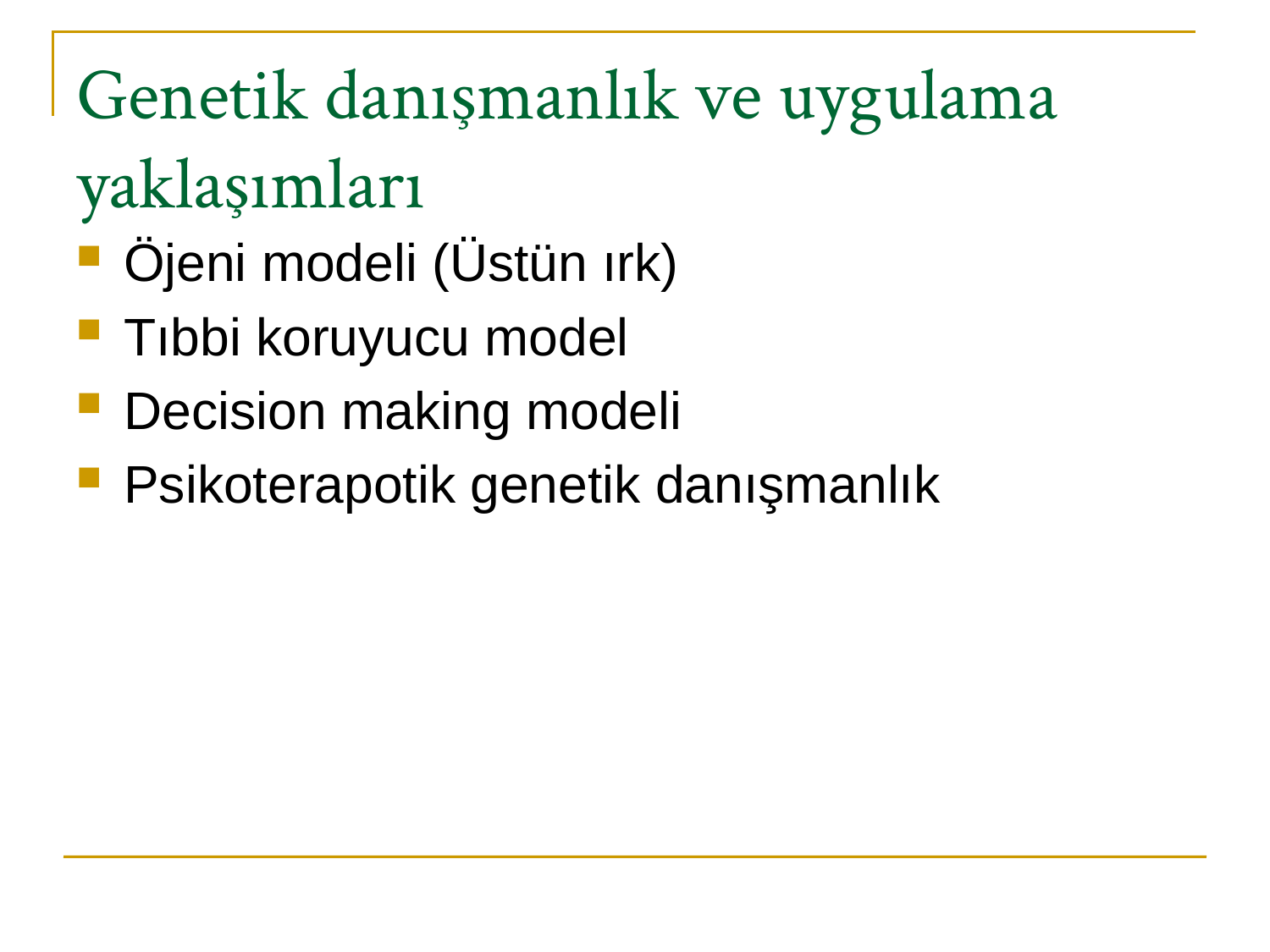

# Genetik danışmanlık ve uygulama yaklaşımları
Öjeni modeli (Üstün ırk)
Tıbbi koruyucu model
Decision making modeli
Psikoterapotik genetik danışmanlık